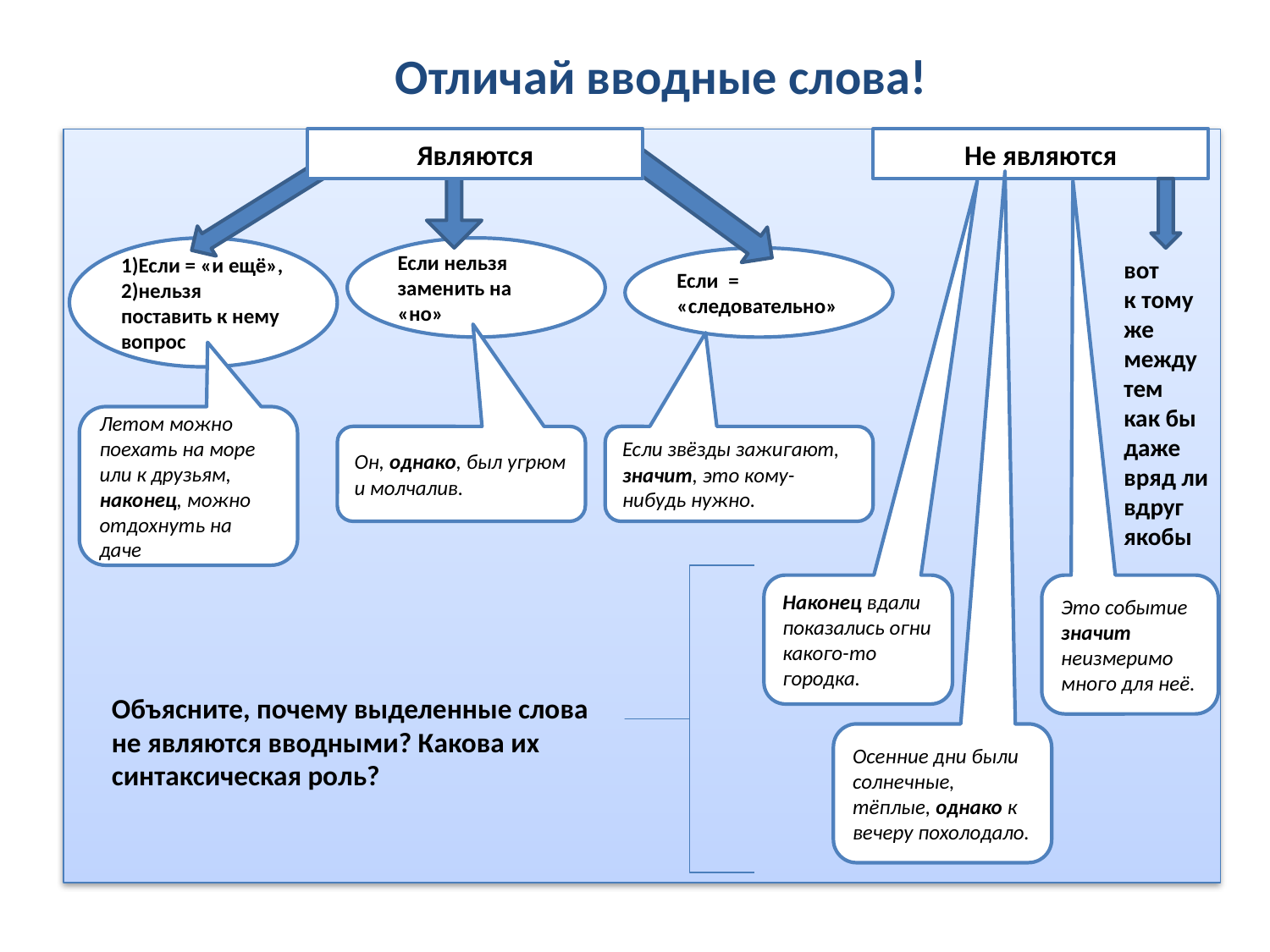

# Отличай вводные слова!

Являются
Не являются

1)Если = «и ещё»,
2)нельзя поставить к нему вопрос
Если нельзя заменить на «но»
Если  = «следовательно»
вот
к тому же
между тем
как бы
даже
вряд ли
вдруг
якобы
Летом можно поехать на море или к друзьям, наконец, можно отдохнуть на даче
Он, однако, был угрюм и молчалив.
Если звёзды зажигают, значит, это кому-нибудь нужно.

Наконец вдали показались огни какого-то городка.
Это событие значит неизмеримо много для неё.
Объясните, почему выделенные слова
не являются вводными? Какова их синтаксическая роль?
Осенние дни были солнечные, тёплые, однако к вечеру похолодало.